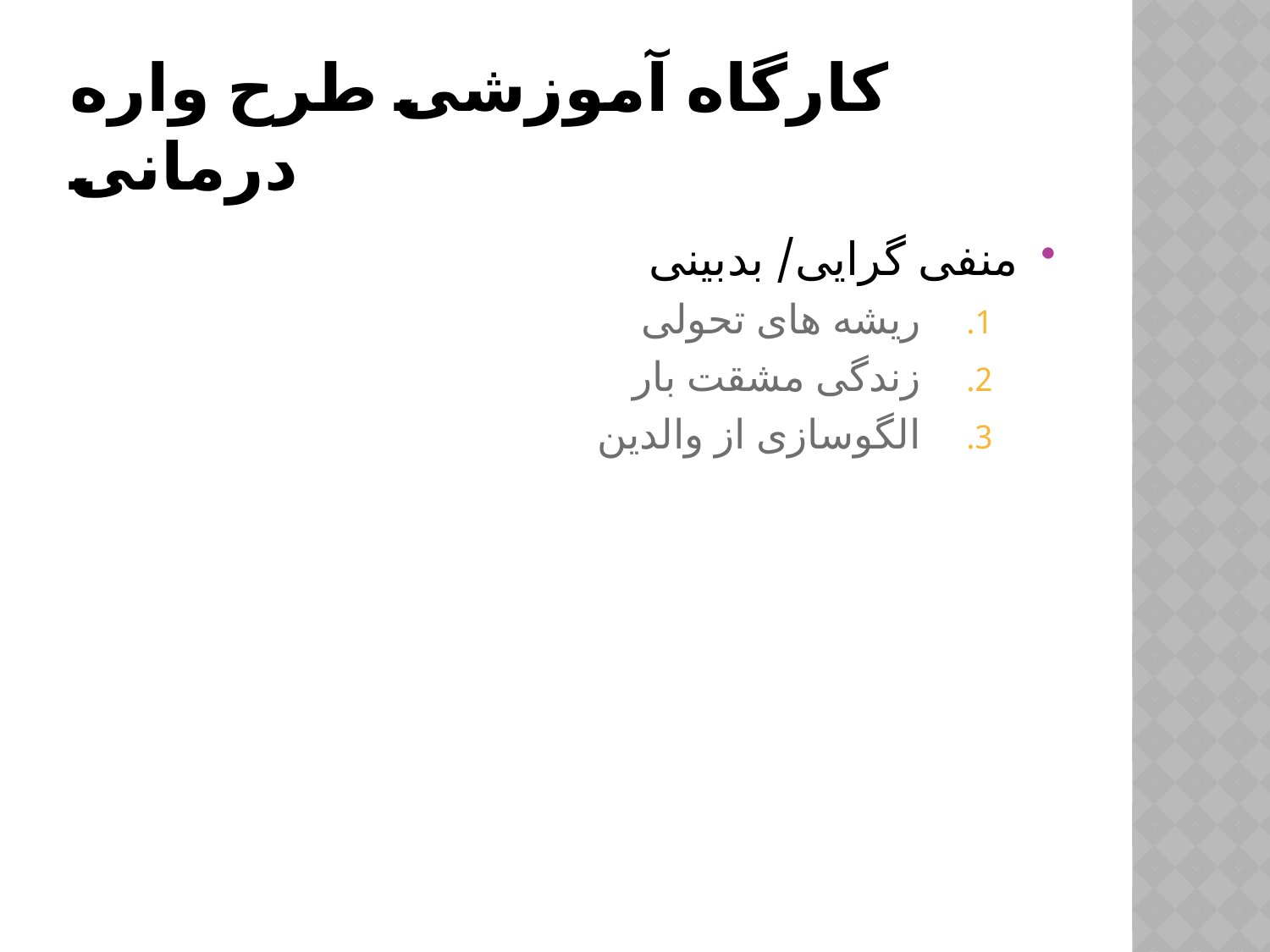

# کارگاه آموزشی طرح واره درمانی
منفی گرایی/ بدبینی
ریشه های تحولی
زندگی مشقت بار
الگوسازی از والدین